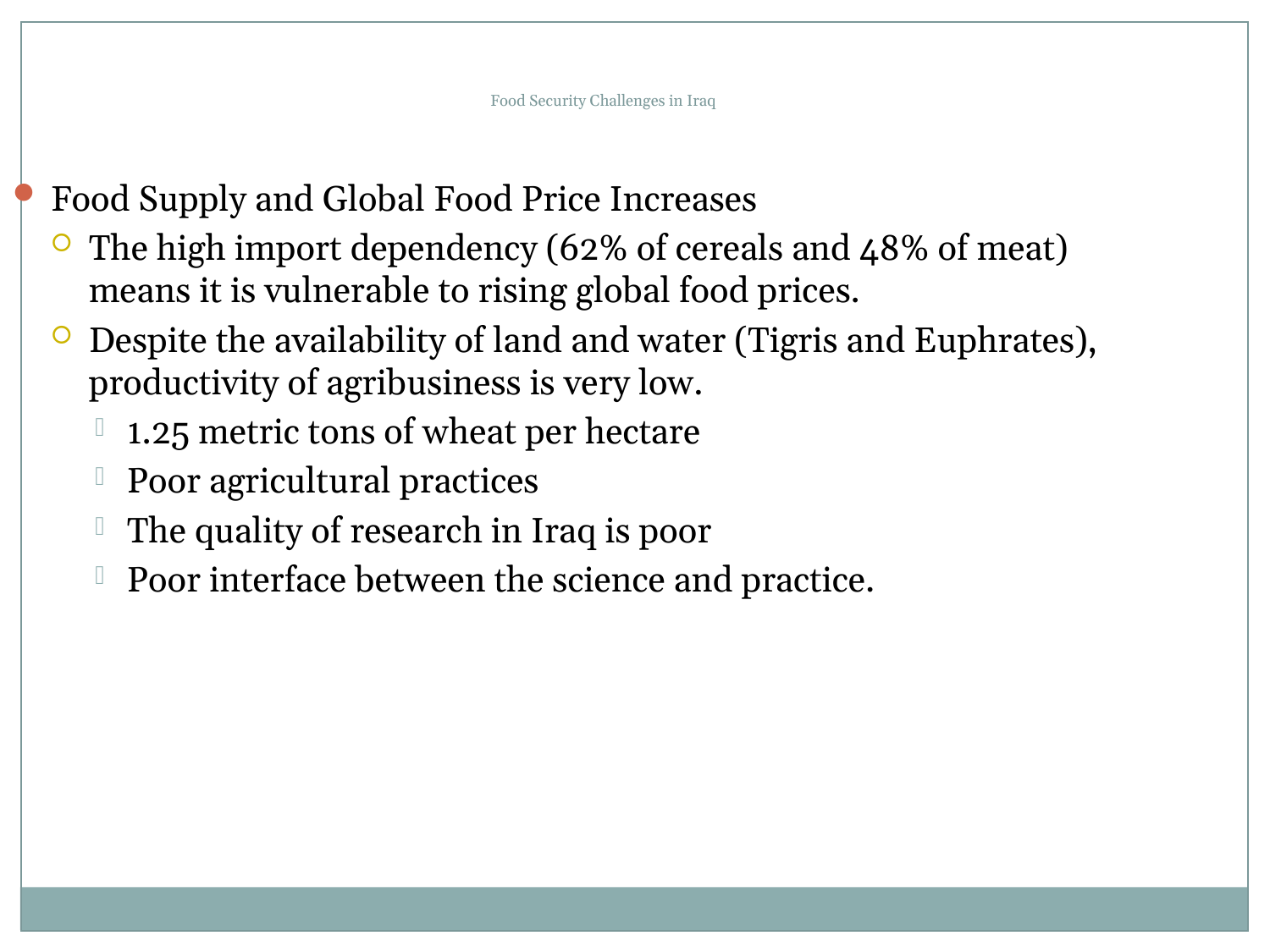

Food Security Challenges in Iraq
Food Supply and Global Food Price Increases
The high import dependency (62% of cereals and 48% of meat) means it is vulnerable to rising global food prices.
Despite the availability of land and water (Tigris and Euphrates), productivity of agribusiness is very low.
1.25 metric tons of wheat per hectare
Poor agricultural practices
The quality of research in Iraq is poor
Poor interface between the science and practice.